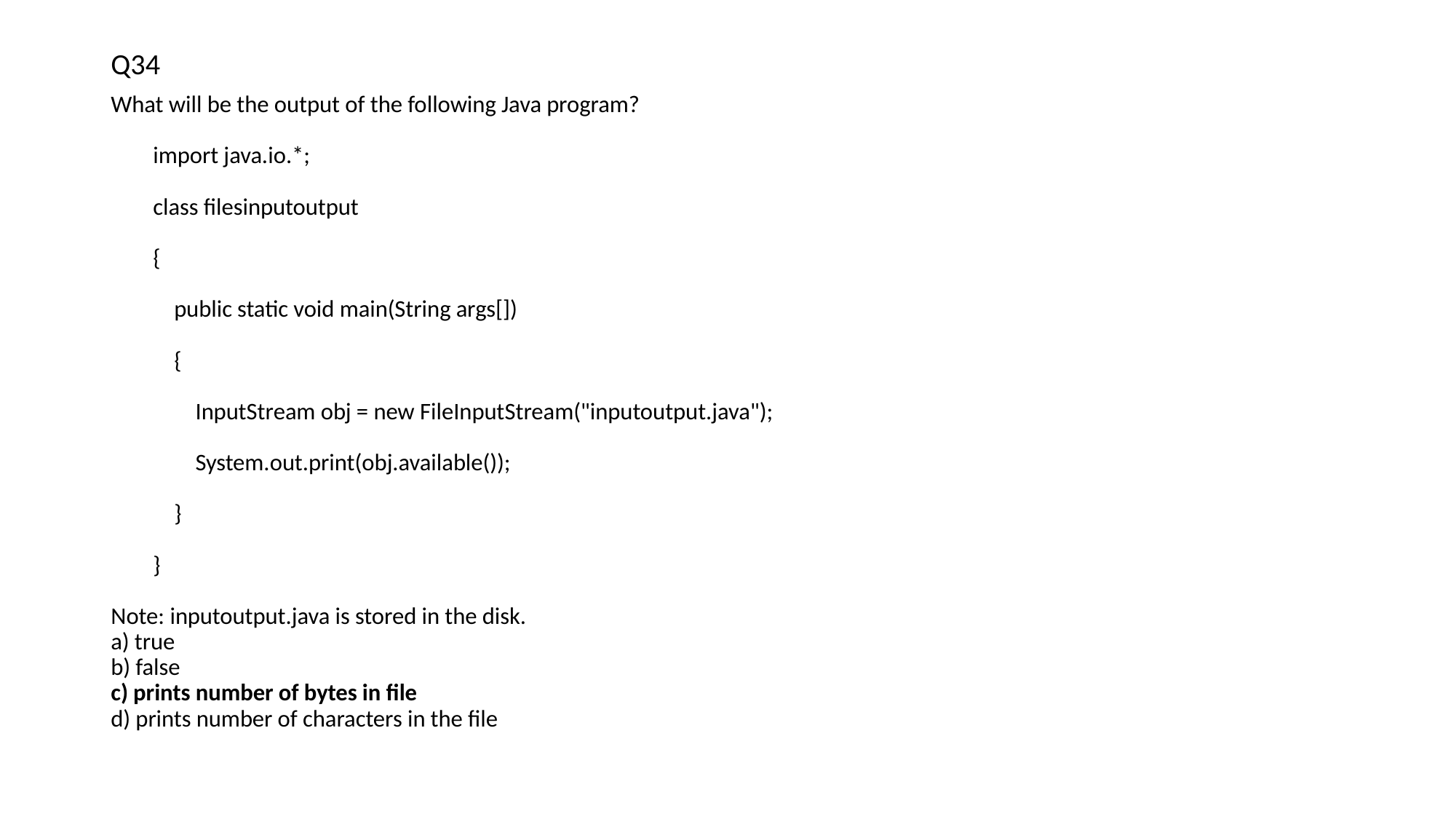

# Q34
What will be the output of the following Java program?

        import java.io.*;

        class filesinputoutput

        {

            public static void main(String args[])

            {

                InputStream obj = new FileInputStream("inputoutput.java");

                System.out.print(obj.available());

            }

        }

Note: inputoutput.java is stored in the disk.
a) true
b) false
c) prints number of bytes in file
d) prints number of characters in the file